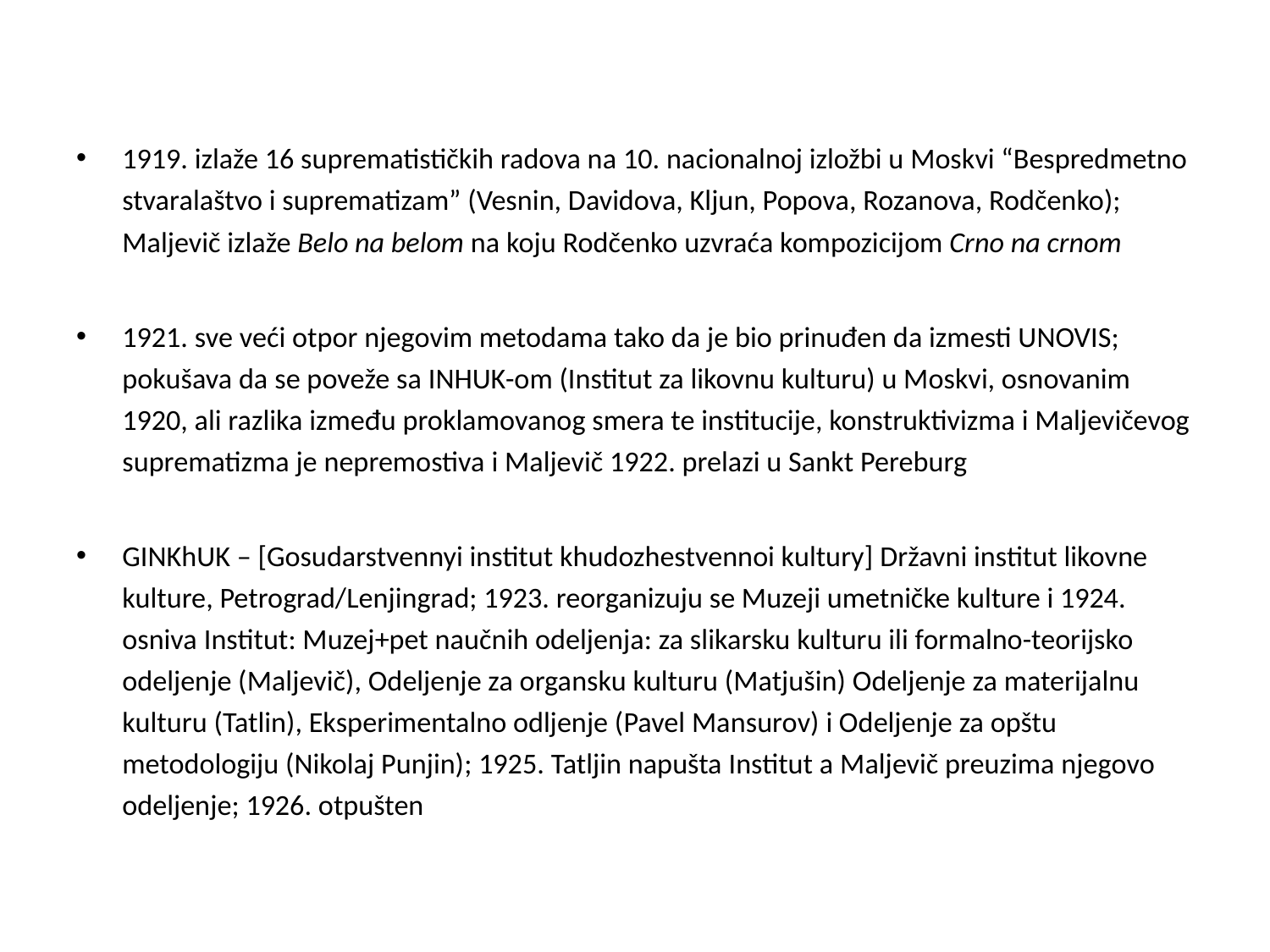

#
1919. izlaže 16 suprematističkih radova na 10. nacionalnoj izložbi u Moskvi “Bespredmetno stvaralaštvo i suprematizam” (Vesnin, Davidova, Kljun, Popova, Rozanova, Rodčenko); Maljevič izlaže Belo na belom na koju Rodčenko uzvraća kompozicijom Crno na crnom

1921. sve veći otpor njegovim metodama tako da je bio prinuđen da izmesti UNOVIS; pokušava da se poveže sa INHUK-om (Institut za likovnu kulturu) u Moskvi, osnovanim 1920, ali razlika između proklamovanog smera te institucije, konstruktivizma i Maljevičevog suprematizma je nepremostiva i Maljevič 1922. prelazi u Sankt Pereburg

GINKhUK – [Gosudarstvennyi institut khudozhestvennoi kultury] Državni institut likovne kulture, Petrograd/Lenjingrad; 1923. reorganizuju se Muzeji umetničke kulture i 1924. osniva Institut: Muzej+pet naučnih odeljenja: za slikarsku kulturu ili formalno-teorijsko odeljenje (Maljevič), Odeljenje za organsku kulturu (Matjušin) Odeljenje za materijalnu kulturu (Tatlin), Eksperimentalno odljenje (Pavel Mansurov) i Odeljenje za opštu metodologiju (Nikolaj Punjin); 1925. Tatljin napušta Institut a Maljevič preuzima njegovo odeljenje; 1926. otpušten